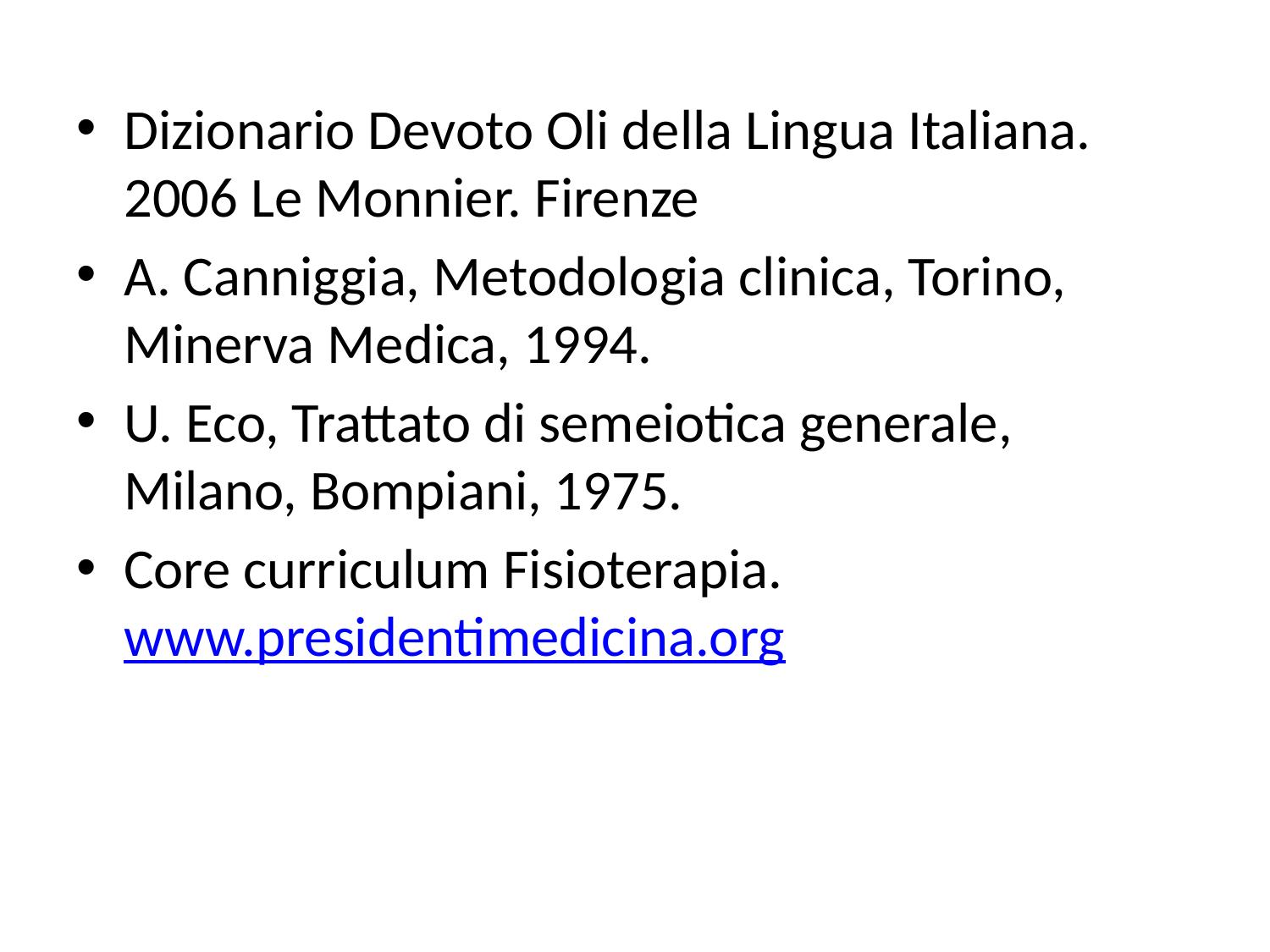

Dizionario Devoto Oli della Lingua Italiana. 2006 Le Monnier. Firenze
A. Canniggia, Metodologia clinica, Torino, Minerva Medica, 1994.
U. Eco, Trattato di semeiotica generale, Milano, Bompiani, 1975.
Core curriculum Fisioterapia. www.presidentimedicina.org